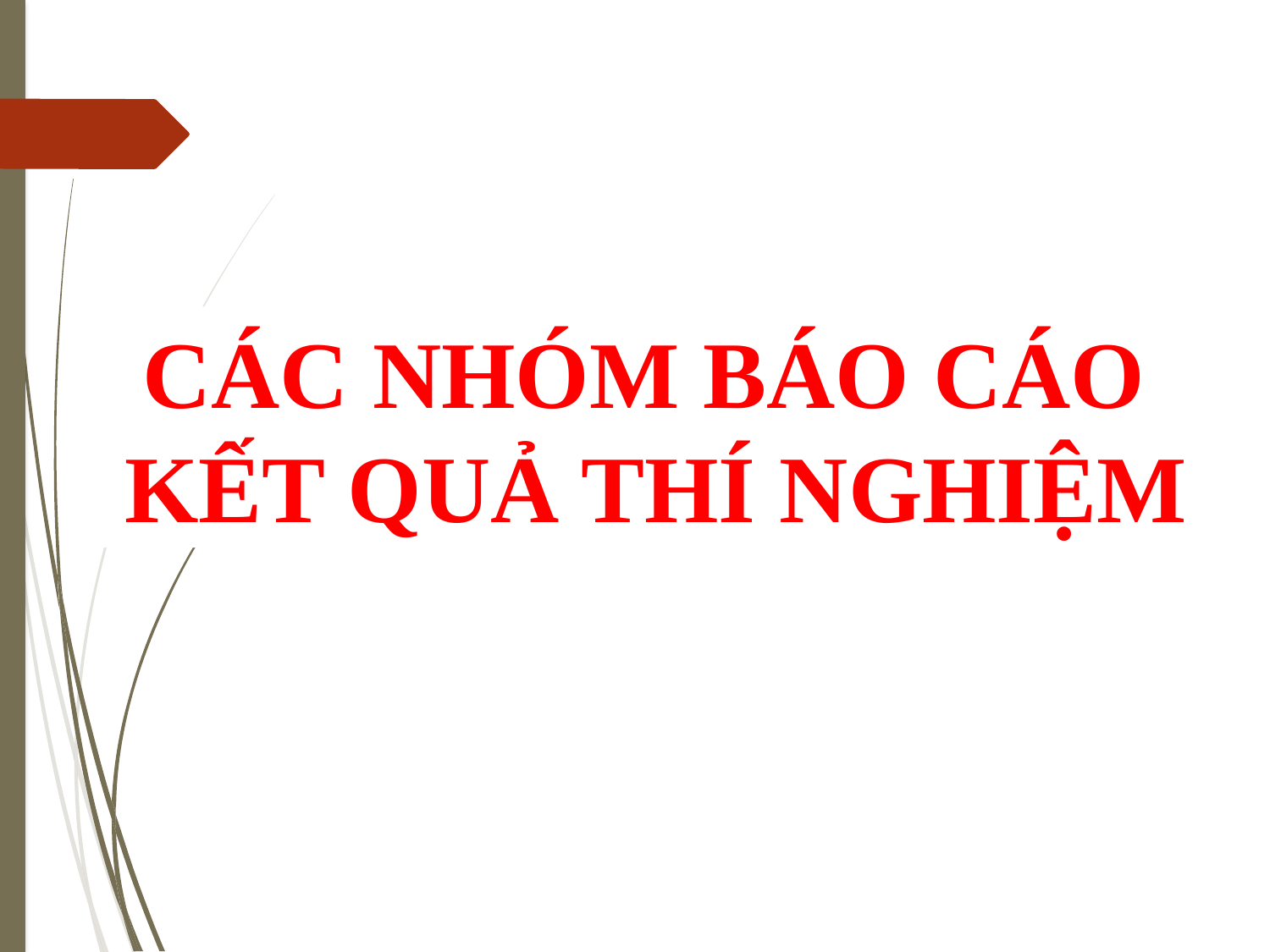

CÁC NHÓM BÁO CÁO
KẾT QUẢ THÍ NGHIỆM